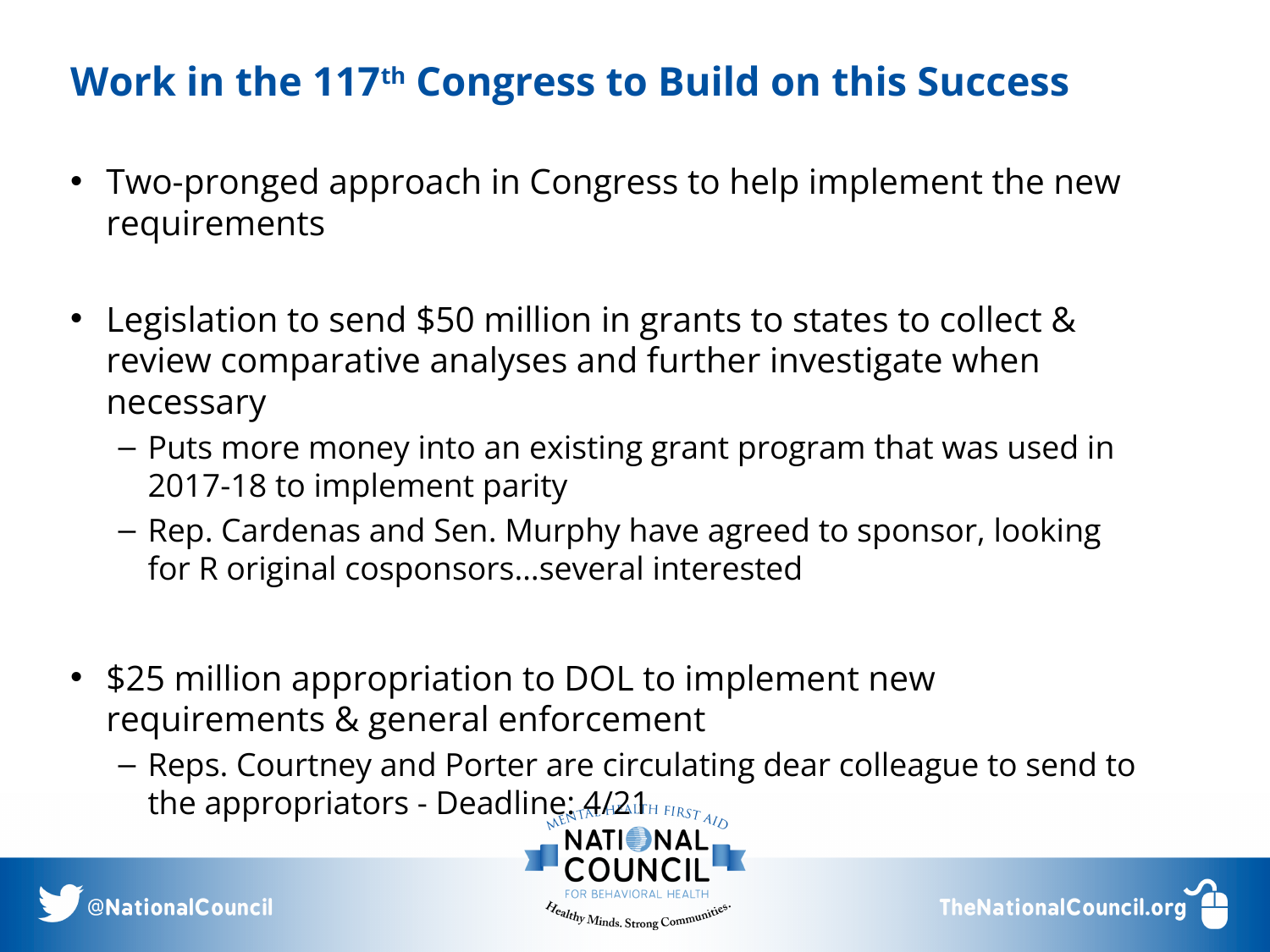

# Work in the 117th Congress to Build on this Success

Two-pronged approach in Congress to help implement the new requirements

Legislation to send $50 million in grants to states to collect & review comparative analyses and further investigate when necessary
Puts more money into an existing grant program that was used in 2017-18 to implement parity
Rep. Cardenas and Sen. Murphy have agreed to sponsor, looking for R original cosponsors…several interested

$25 million appropriation to DOL to implement new requirements & general enforcement
Reps. Courtney and Porter are circulating dear colleague to send to the appropriators - Deadline: 4/21